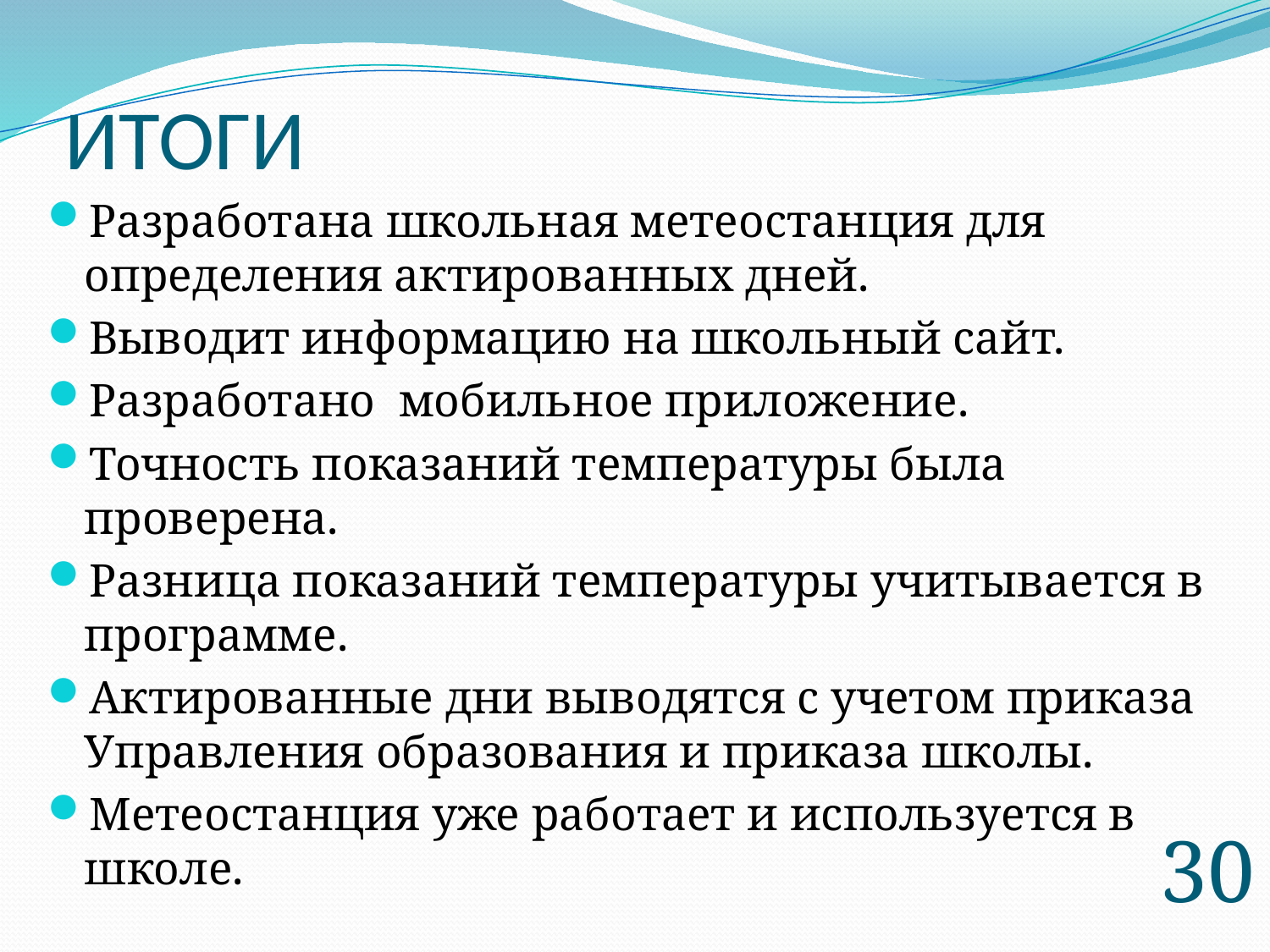

# ИТОГИ
Разработана школьная метеостанция для определения актированных дней.
Выводит информацию на школьный сайт.
Разработано  мобильное приложение.
Точность показаний температуры была проверена.
Разница показаний температуры учитывается в программе.
Актированные дни выводятся с учетом приказа Управления образования и приказа школы.
Метеостанция уже работает и используется в школе.

30